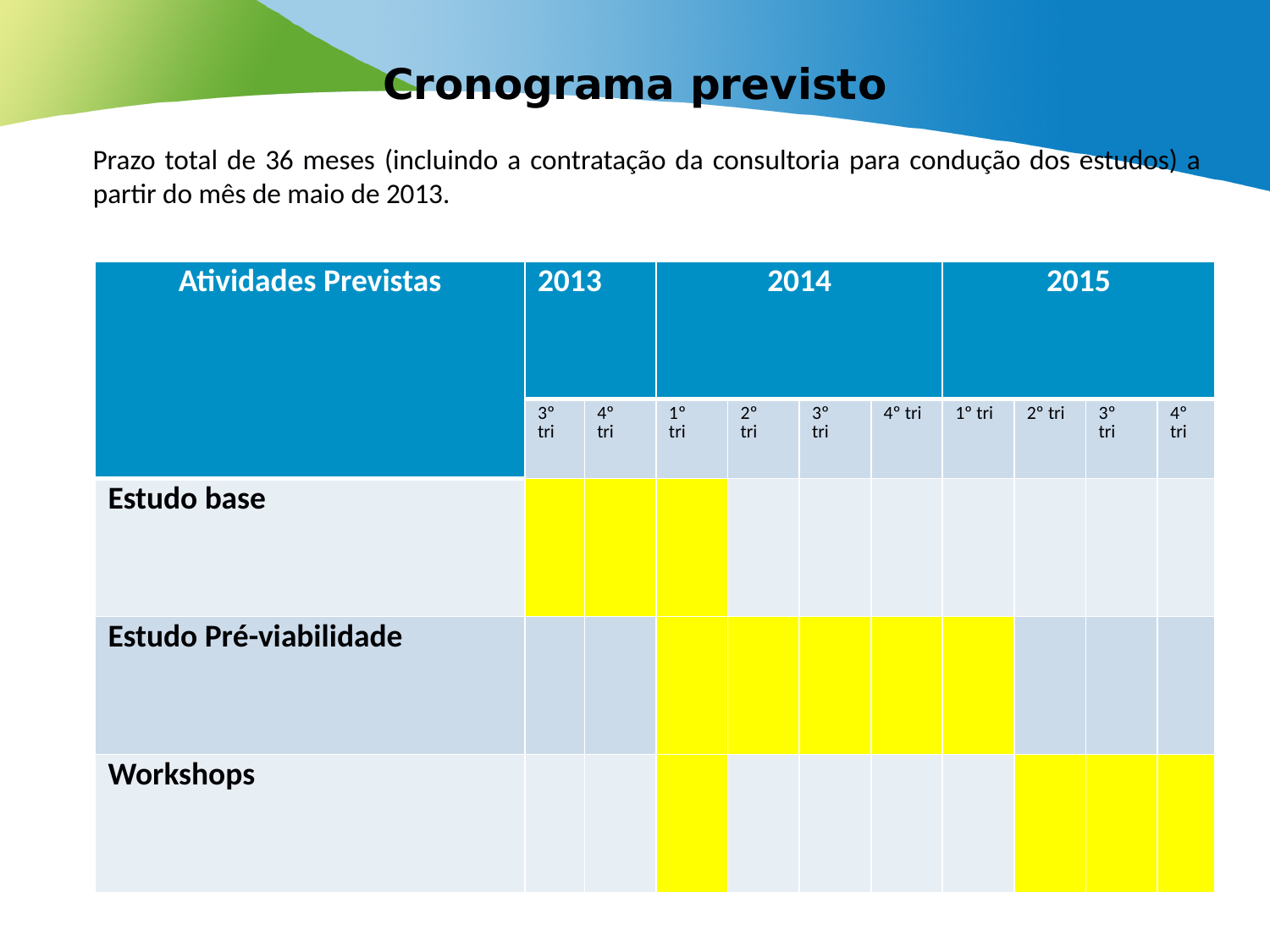

Cronograma previsto

Prazo total de 36 meses (incluindo a contratação da consultoria para condução dos estudos) a partir do mês de maio de 2013.
| Atividades Previstas | 2013 |  | 2014 |  |  |  | 2015 |  |  |  |
| --- | --- | --- | --- | --- | --- | --- | --- | --- | --- | --- |
|  | 3º tri | 4º tri | 1º tri | 2º tri | 3º tri | 4º tri | 1º tri | 2º tri | 3º tri | 4º tri |
| Estudo base |  |  |  |  |  |  |  |  |  |  |
| Estudo Pré-viabilidade |  |  |  |  |  |  |  |  |  |  |
| Workshops |  |  |  |  |  |  |  |  |  |  |